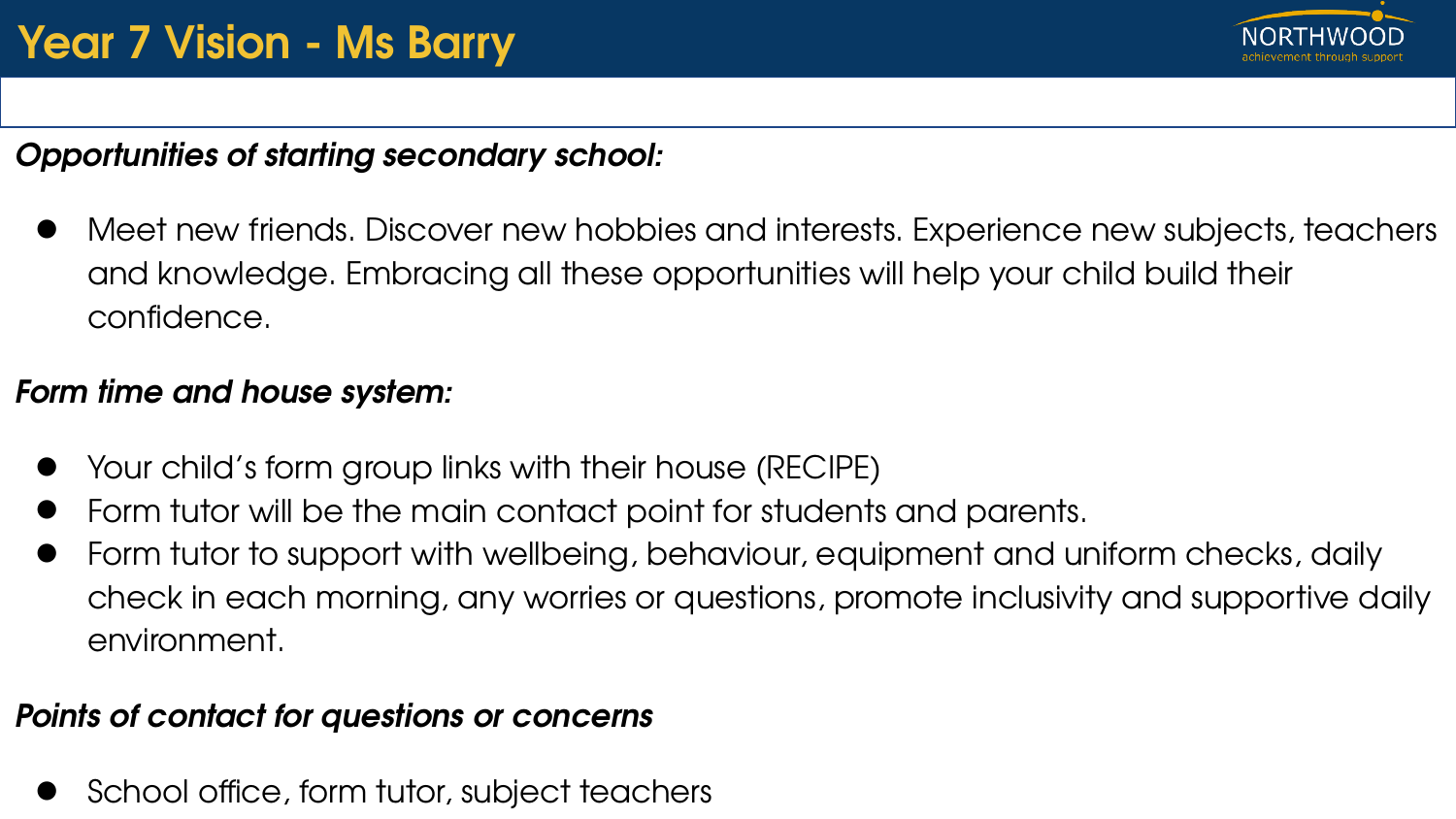

Year 7 Vision - Ms Barry
Opportunities of starting secondary school:
Meet new friends. Discover new hobbies and interests. Experience new subjects, teachers and knowledge. Embracing all these opportunities will help your child build their confidence.
Form time and house system:
Your child’s form group links with their house (RECIPE)
Form tutor will be the main contact point for students and parents.
Form tutor to support with wellbeing, behaviour, equipment and uniform checks, daily check in each morning, any worries or questions, promote inclusivity and supportive daily environment.
Points of contact for questions or concerns
School office, form tutor, subject teachers